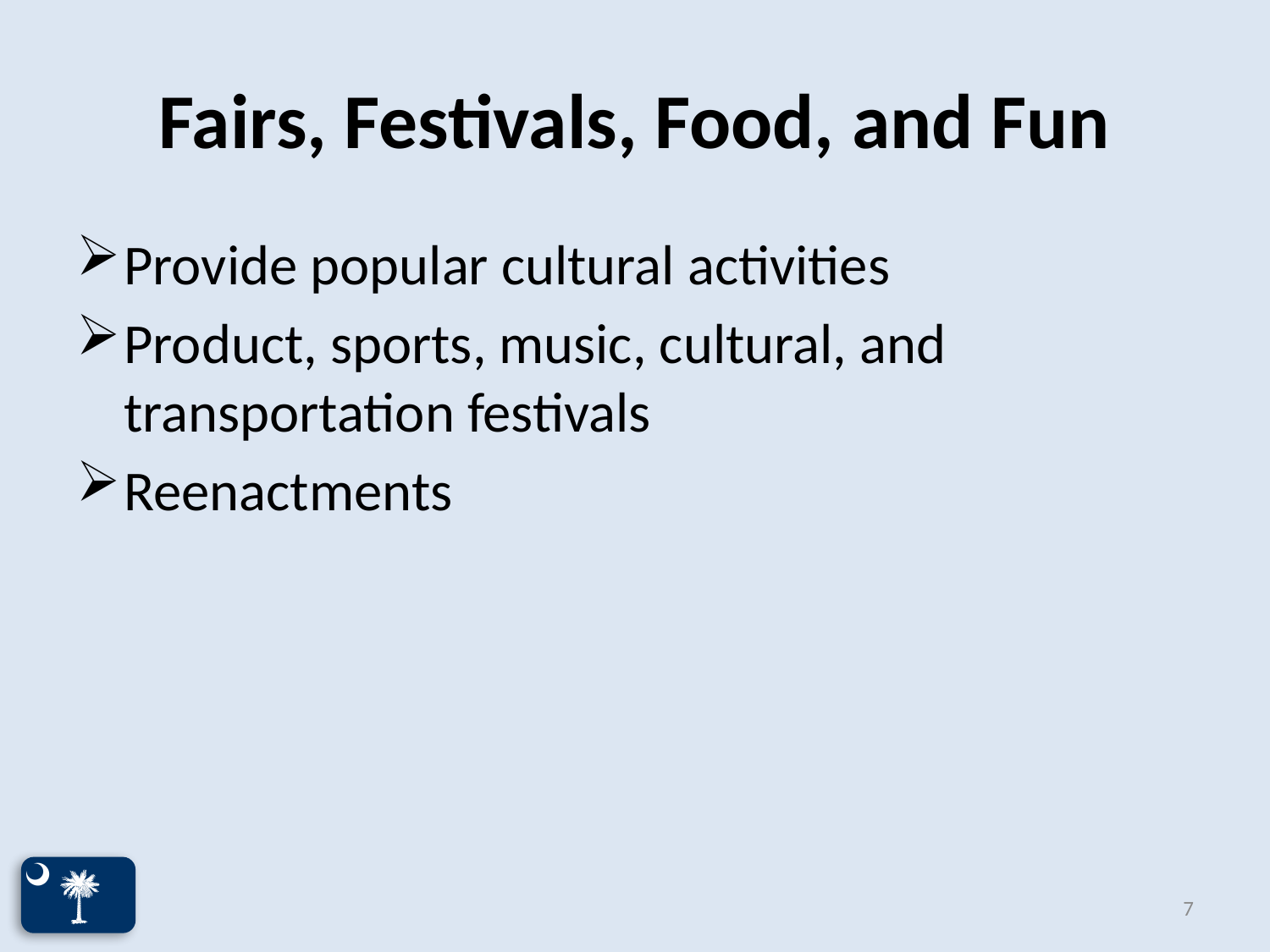

# Fairs, Festivals, Food, and Fun
Provide popular cultural activities
Product, sports, music, cultural, and transportation festivals
Reenactments

7